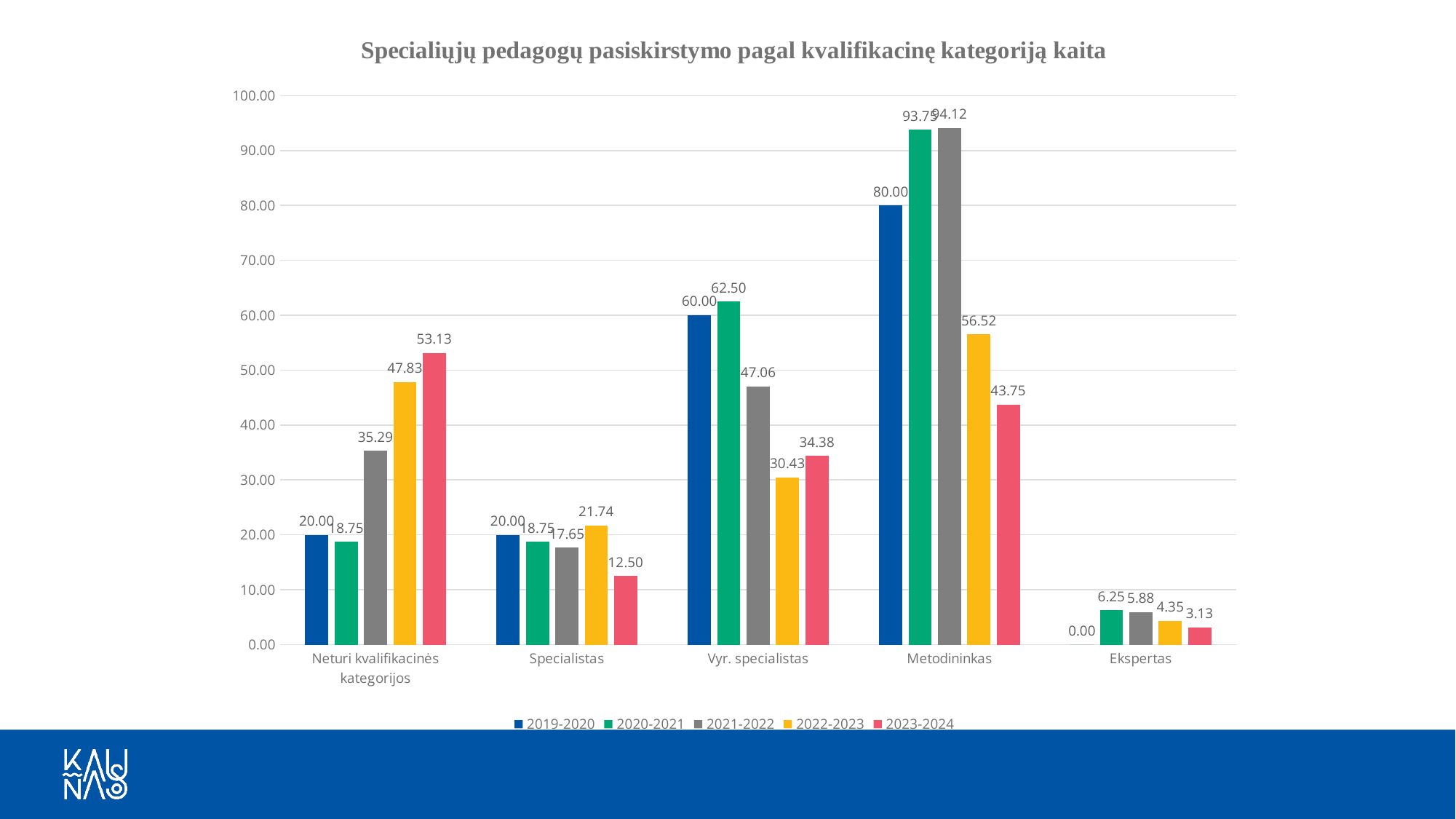

### Chart: Specialiųjų pedagogų pasiskirstymo pagal kvalifikacinę kategoriją kaita

| Category | 2019-2020 | 2020-2021 | 2021-2022 | 2022-2023 | 2023-2024 |
|---|---|---|---|---|---|
| Neturi kvalifikacinės kategorijos | 20.0 | 18.75 | 35.294117647058826 | 47.82608695652174 | 53.125 |
| Specialistas | 20.0 | 18.75 | 17.647058823529413 | 21.73913043478261 | 12.5 |
| Vyr. specialistas | 60.0 | 62.5 | 47.05882352941177 | 30.434782608695652 | 34.375 |
| Metodininkas | 80.0 | 93.75 | 94.11764705882354 | 56.52173913043478 | 43.75 |
| Ekspertas | 0.0 | 6.25 | 5.882352941176471 | 4.3478260869565215 | 3.125 |